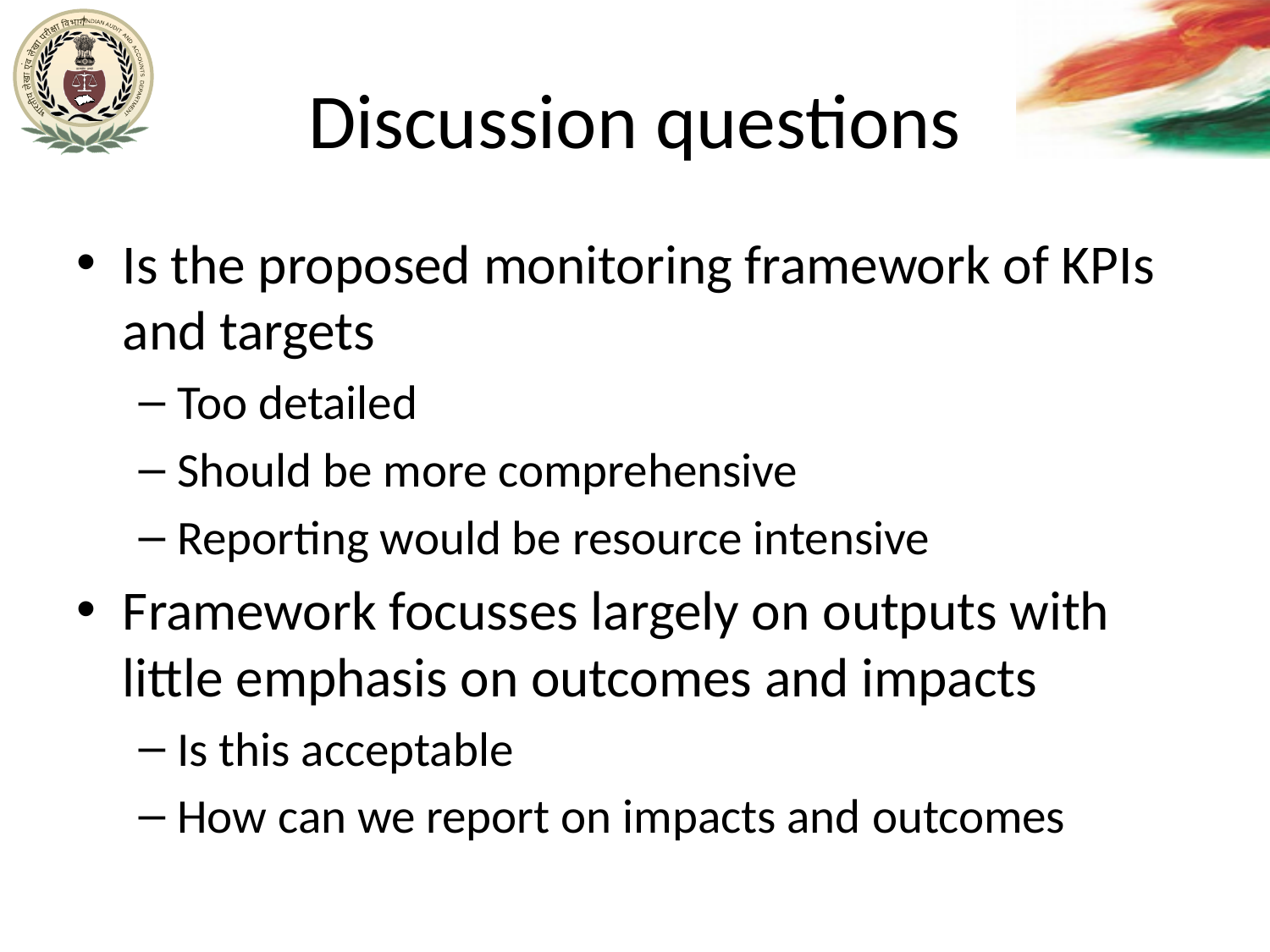

# Discussion questions
Is the proposed monitoring framework of KPIs and targets
Too detailed
Should be more comprehensive
Reporting would be resource intensive
Framework focusses largely on outputs with little emphasis on outcomes and impacts
Is this acceptable
How can we report on impacts and outcomes